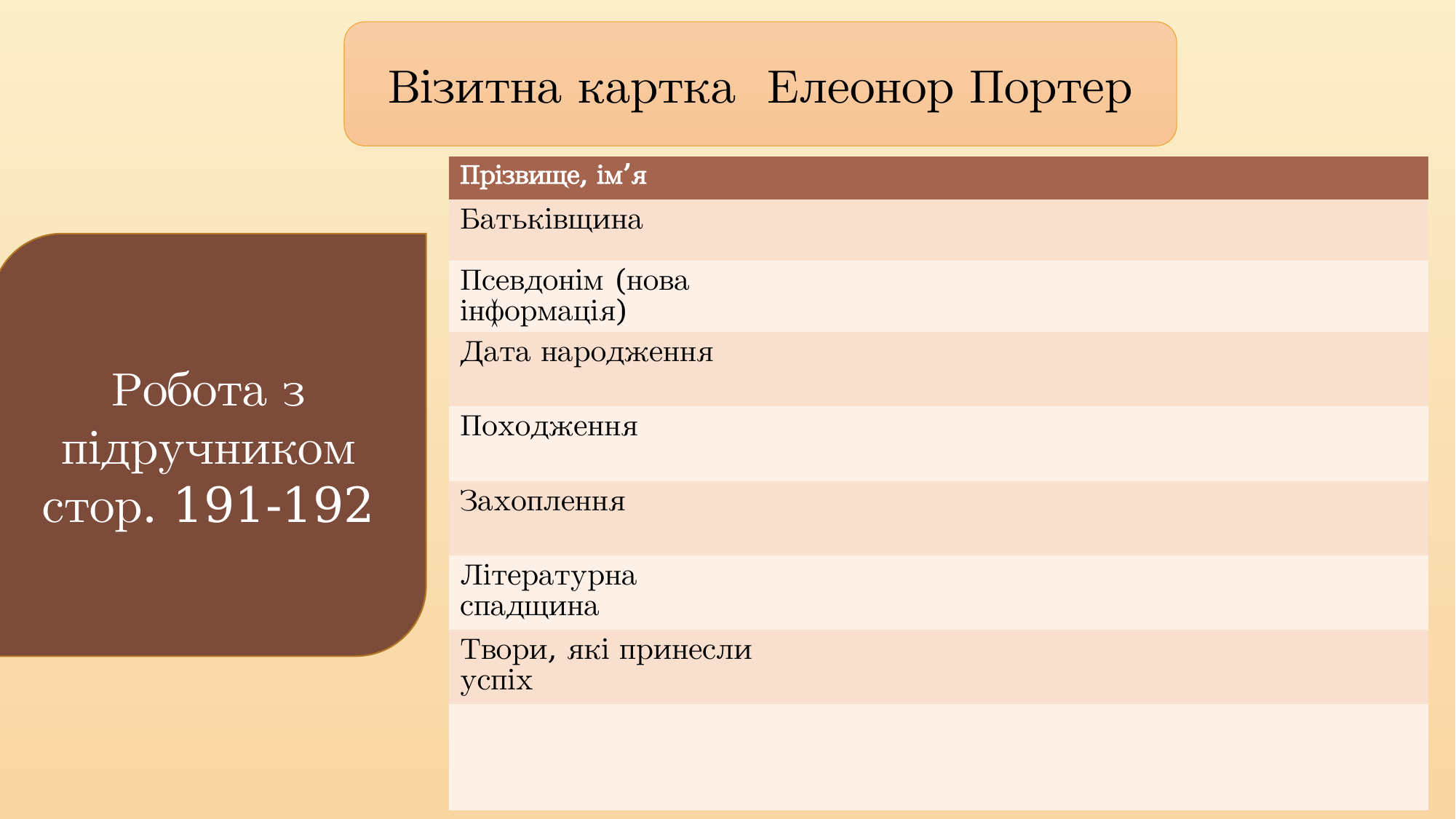

Візитна картка  Елеонор Портер
| Прізвище, ім’я |  |
| --- | --- |
| Батьківщина |  |
| Псевдонім (нова інформація) |  |
| Дата народження |  |
| Походження |  |
| Захоплення |  |
| Літературна спадщина |  |
| Твори, які принесли успіх |  |
|  |  |
Робота з підручником
стор. 191-192